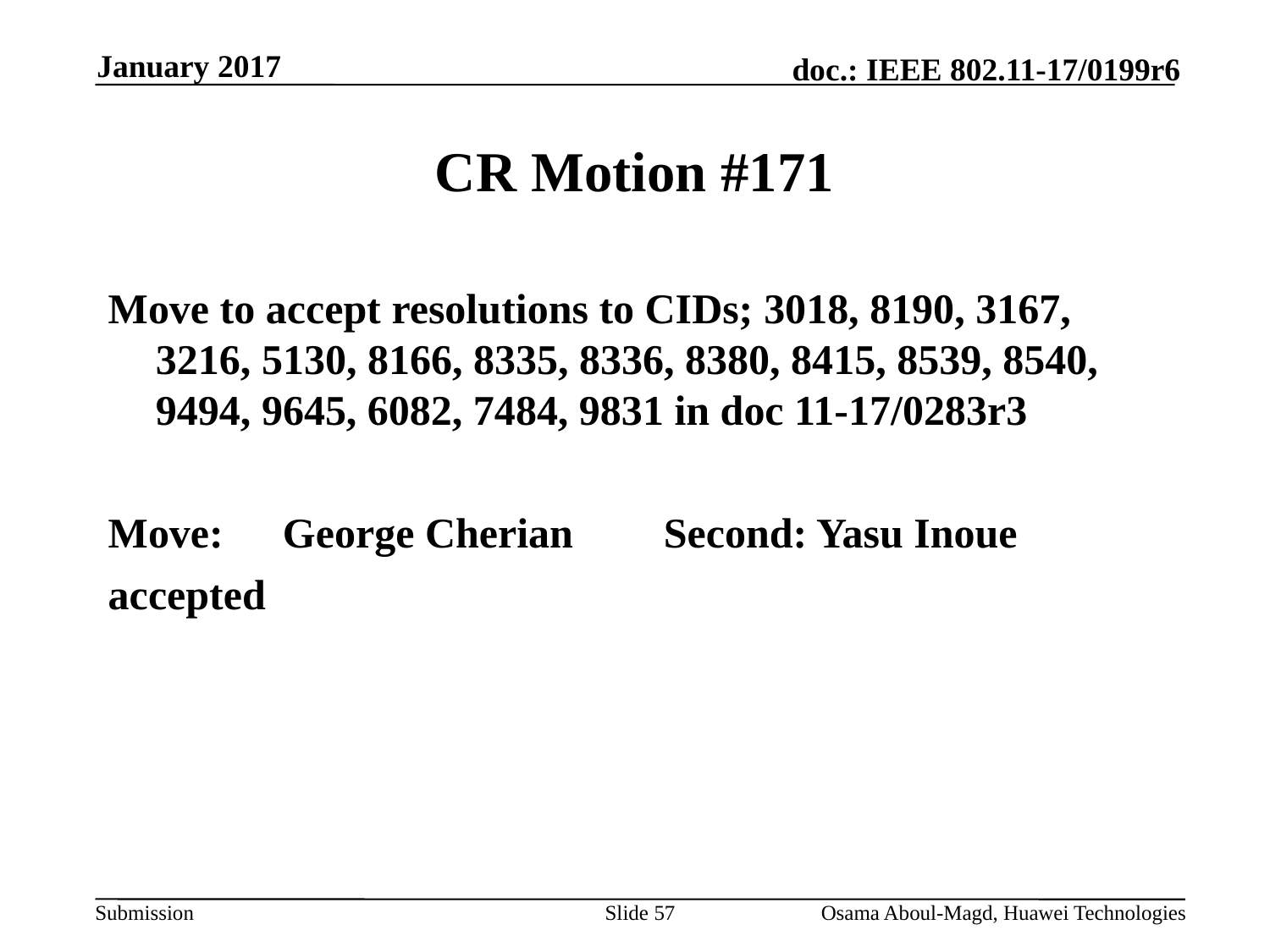

January 2017
# CR Motion #171
Move to accept resolutions to CIDs; 3018, 8190, 3167, 3216, 5130, 8166, 8335, 8336, 8380, 8415, 8539, 8540, 9494, 9645, 6082, 7484, 9831 in doc 11-17/0283r3

Move:	George Cherian	Second: Yasu Inoue
accepted
Slide 57
Osama Aboul-Magd, Huawei Technologies